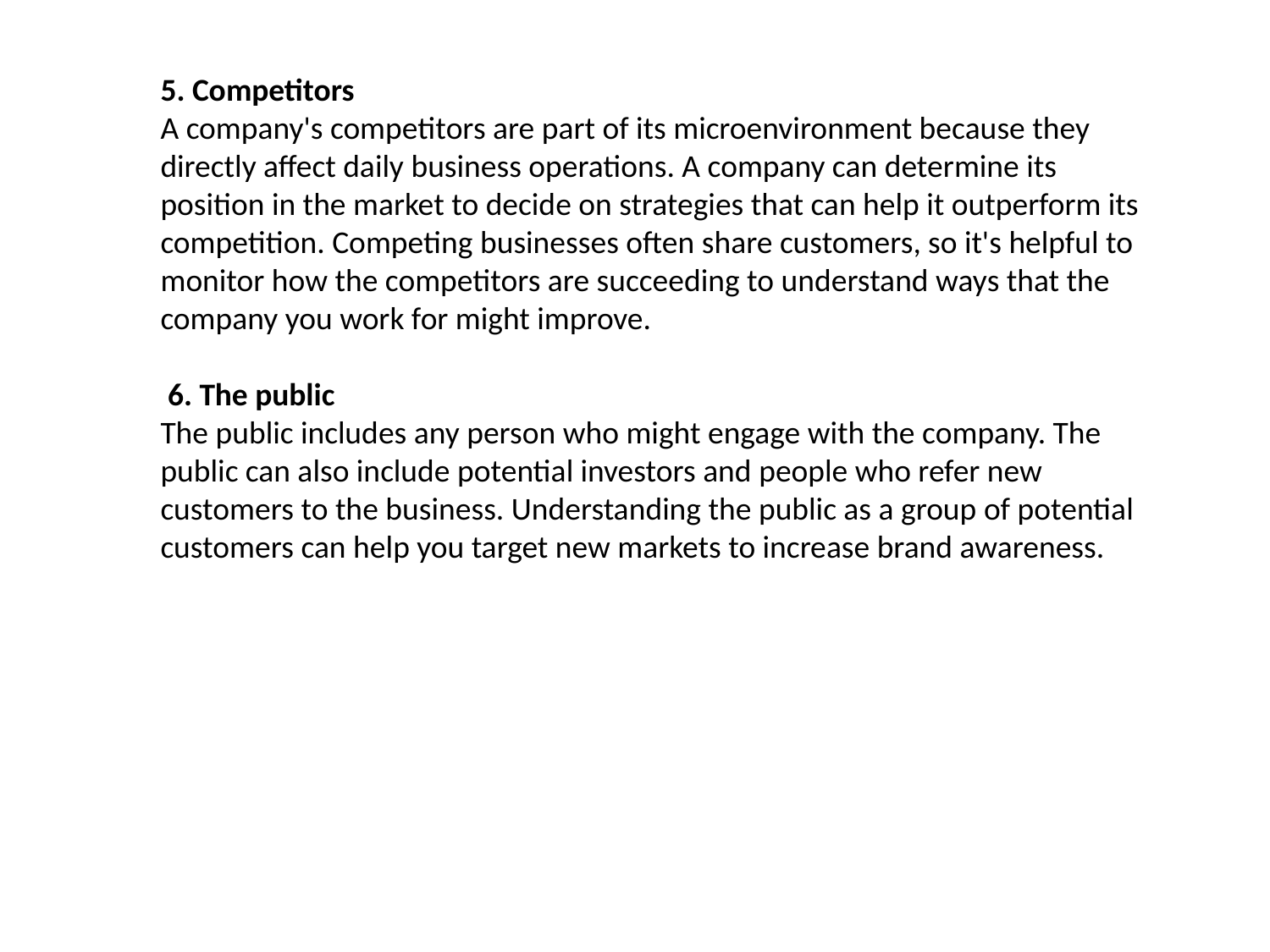

5. Competitors
A company's competitors are part of its microenvironment because they directly affect daily business operations. A company can determine its position in the market to decide on strategies that can help it outperform its competition. Competing businesses often share customers, so it's helpful to monitor how the competitors are succeeding to understand ways that the company you work for might improve.

 6. The public
The public includes any person who might engage with the company. The public can also include potential investors and people who refer new customers to the business. Understanding the public as a group of potential customers can help you target new markets to increase brand awareness.